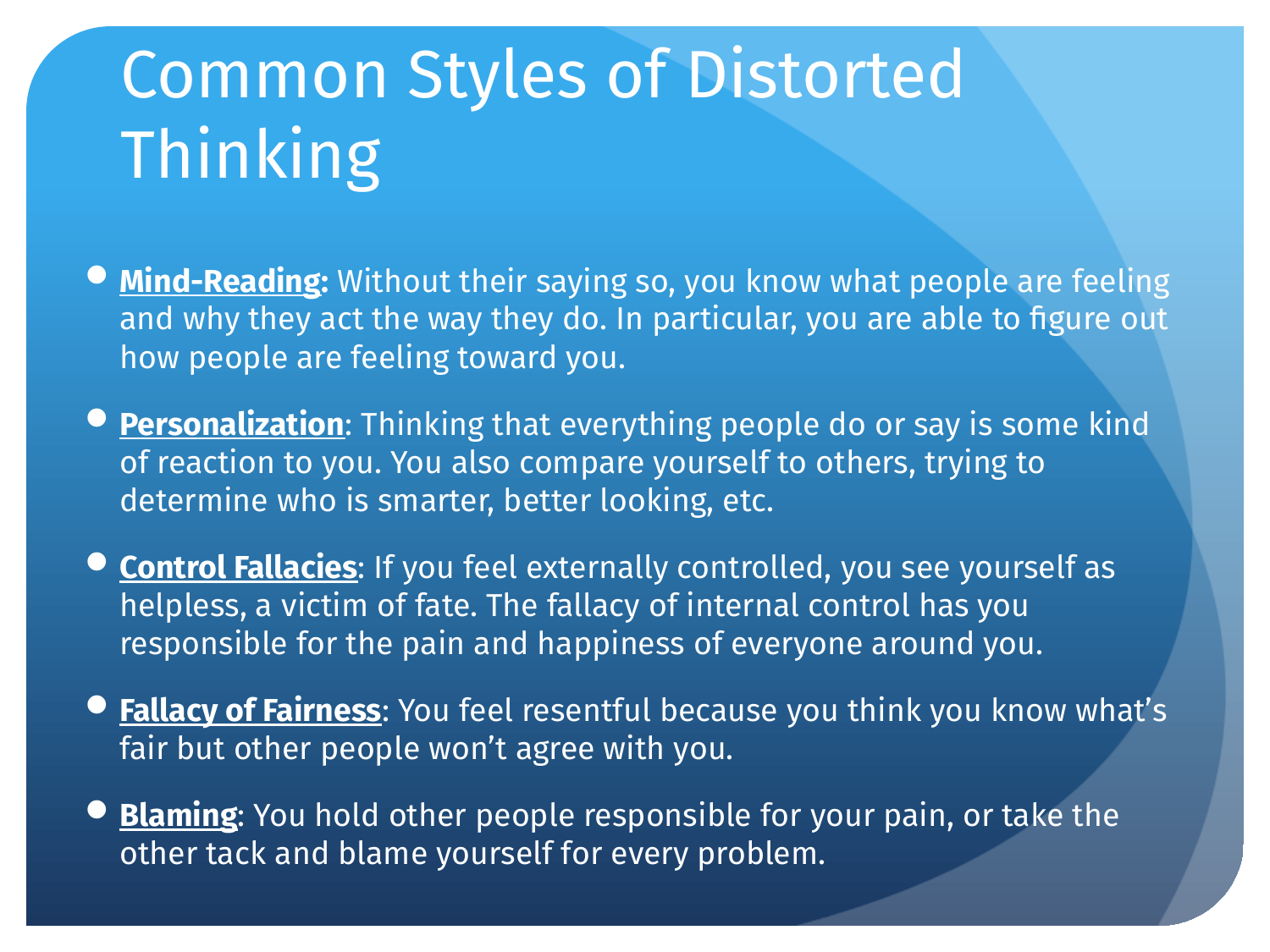

# Common Styles of Distorted Thinking
Mind-Reading: Without their saying so, you know what people are feeling and why they act the way they do. In particular, you are able to figure out how people are feeling toward you.
Personalization: Thinking that everything people do or say is some kind of reaction to you. You also compare yourself to others, trying to determine who is smarter, better looking, etc.
Control Fallacies: If you feel externally controlled, you see yourself as helpless, a victim of fate. The fallacy of internal control has you responsible for the pain and happiness of everyone around you.
Fallacy of Fairness: You feel resentful because you think you know what’s fair but other people won’t agree with you.
Blaming: You hold other people responsible for your pain, or take the other tack and blame yourself for every problem.